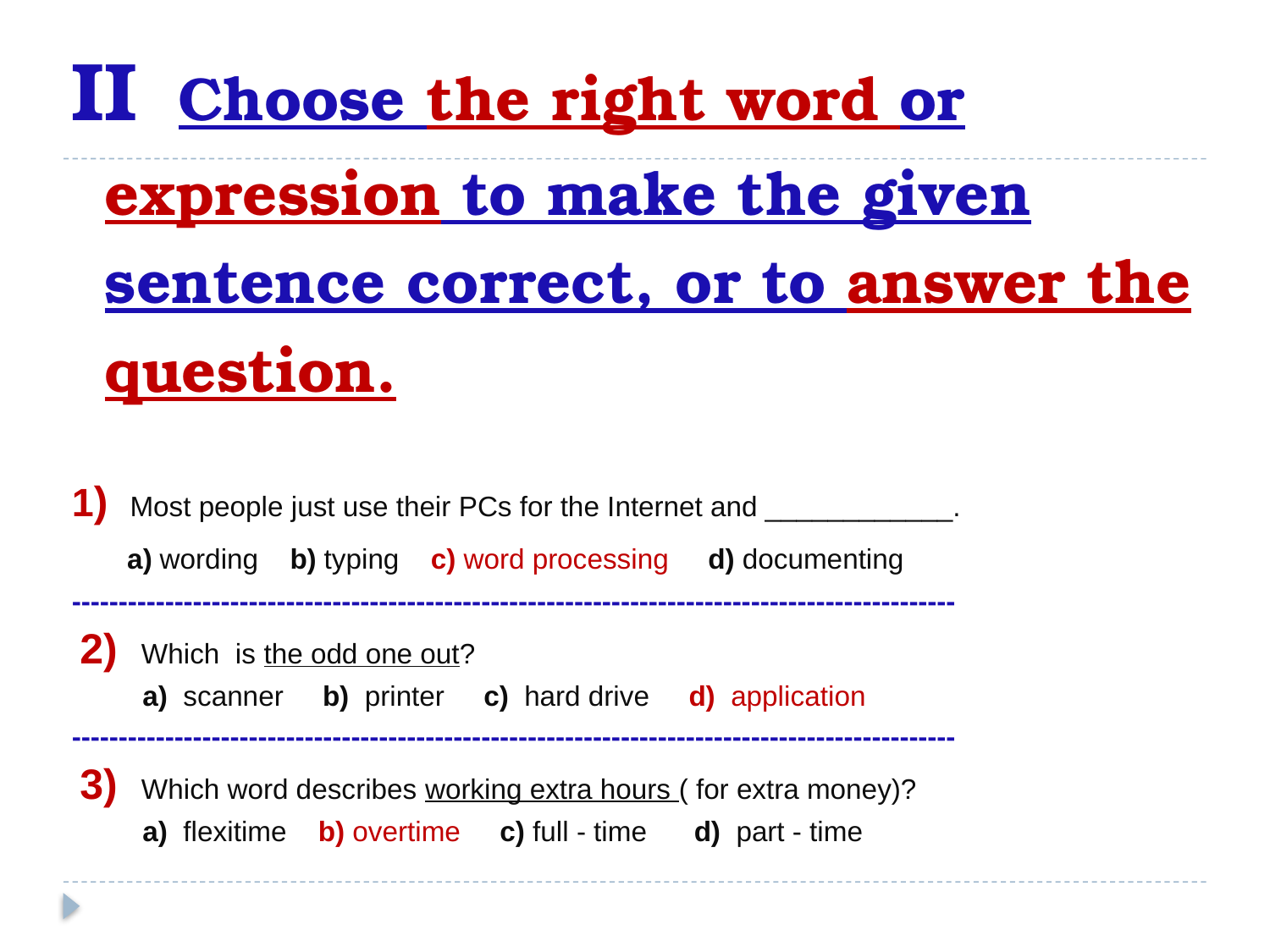

II  Choose the right word or expression to make the given sentence correct, or to answer the question.

1)  Most people just use their PCs for the Internet and ____________.
     a) wording    b) typing    c) word processing     d) documenting
-----------------------------------------------------------------------------------------------
 2)  Which  is the odd one out?
         a)  scanner     b)  printer     c)  hard drive     d)  application
-----------------------------------------------------------------------------------------------
 3)  Which word describes working extra hours ( for extra money)?
         a)  flexitime    b) overtime     c) full - time      d)  part - time

#